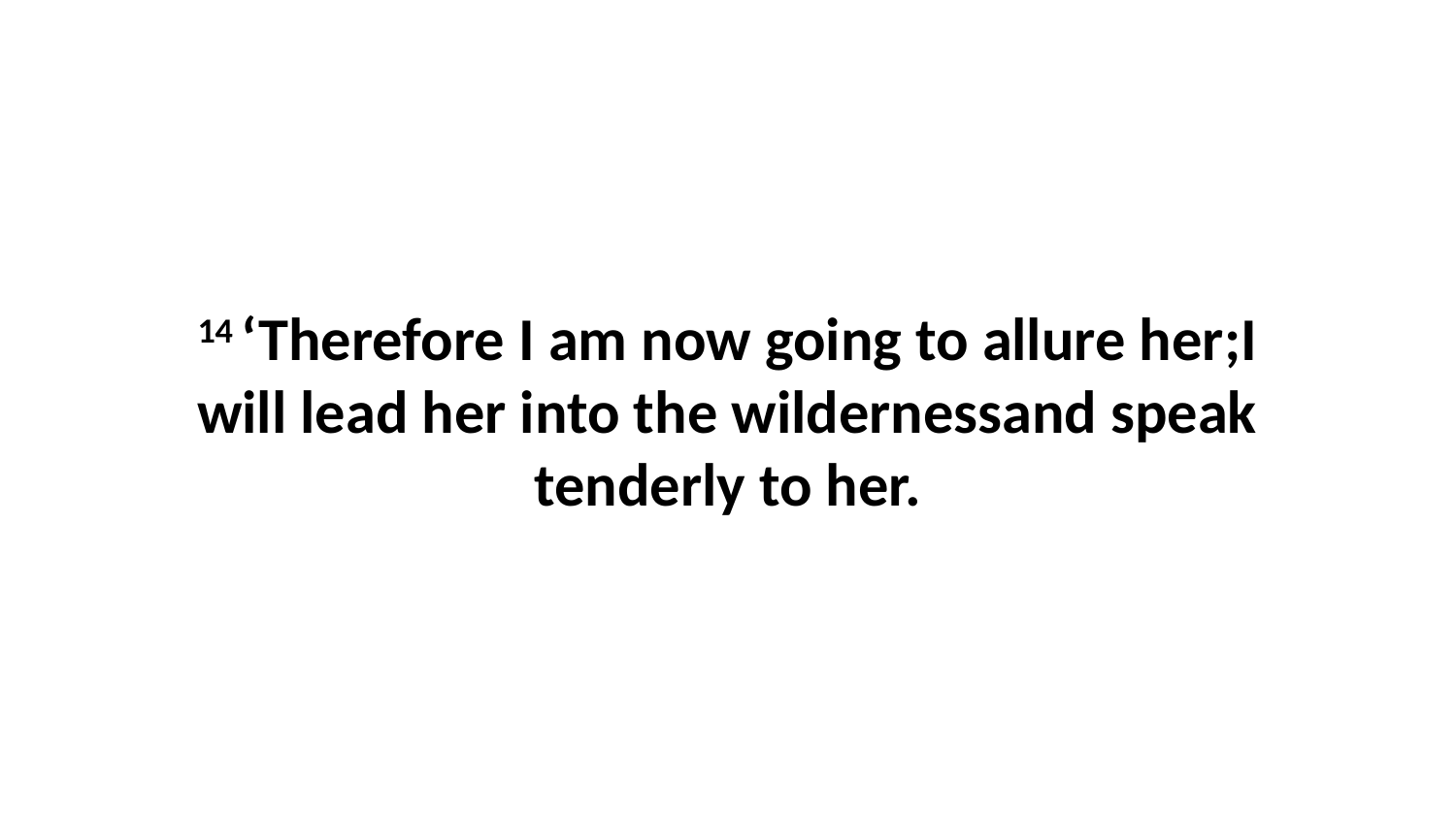

14 ‘Therefore I am now going to allure her;I will lead her into the wildernessand speak tenderly to her.